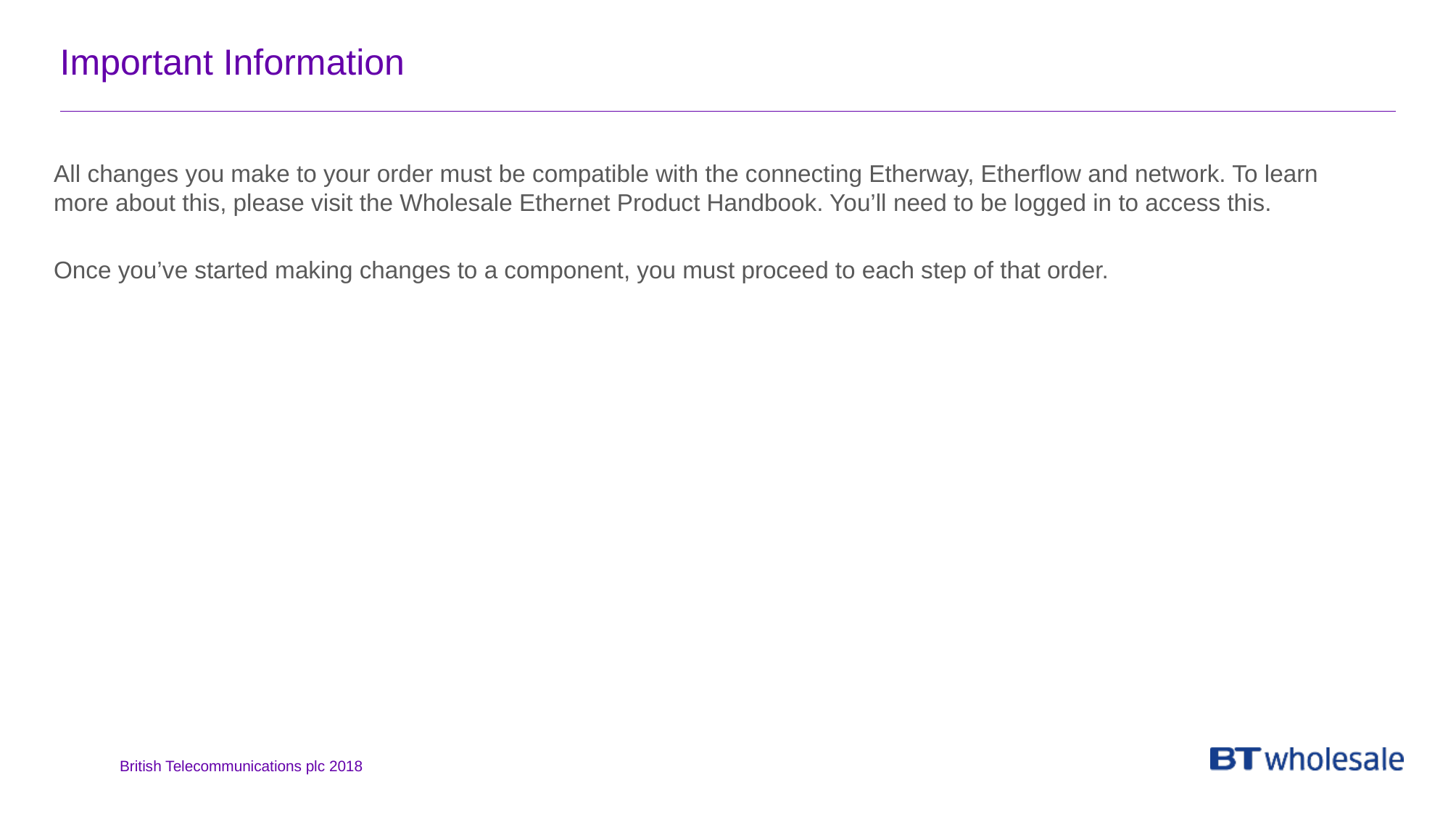

# Important Information
All changes you make to your order must be compatible with the connecting Etherway, Etherflow and network. To learn more about this, please visit the Wholesale Ethernet Product Handbook. You’ll need to be logged in to access this.

Once you’ve started making changes to a component, you must proceed to each step of that order.